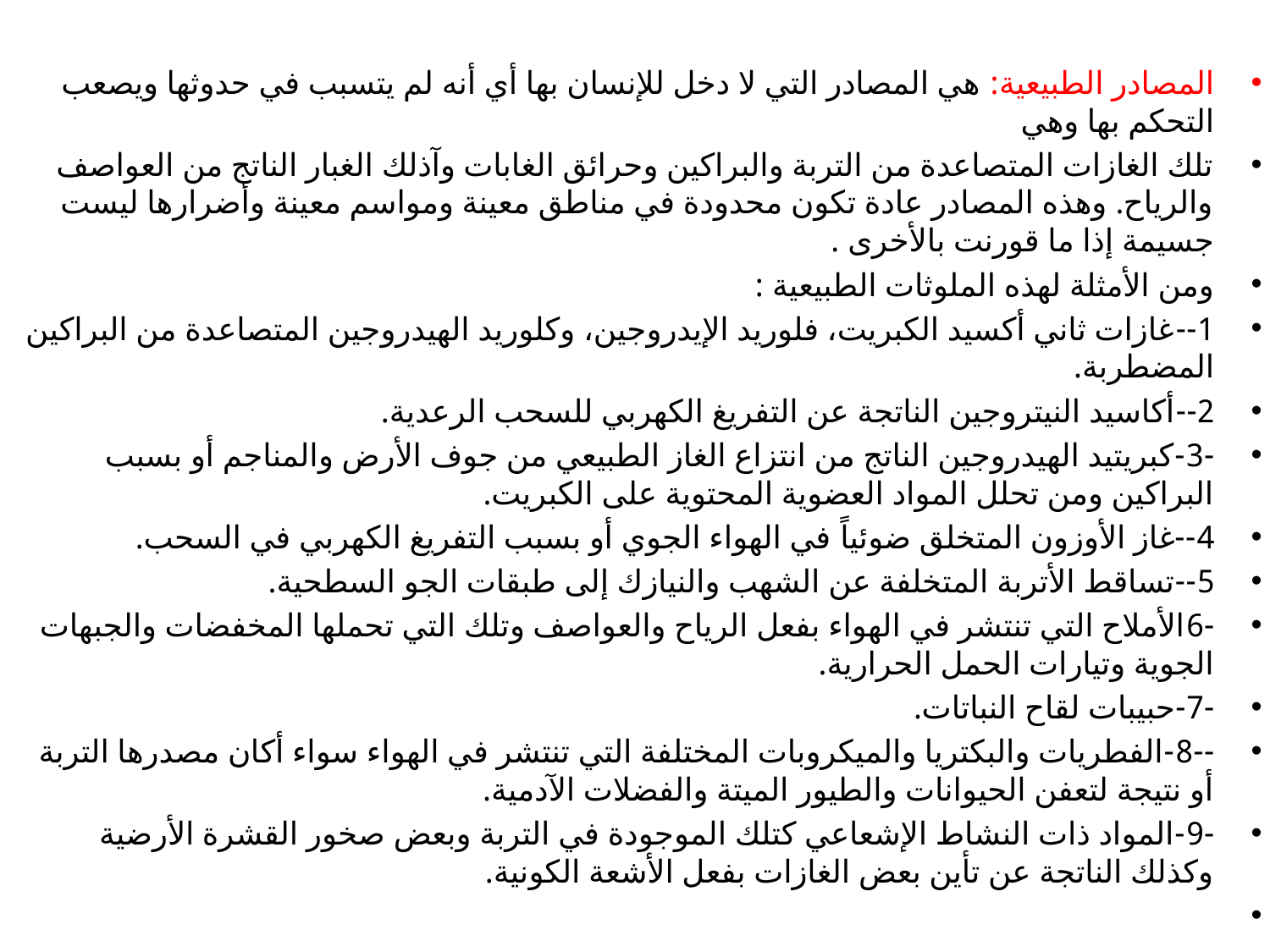

#
المصادر الطبيعية: هي المصادر التي لا دخل للإنسان بها أي أنه لم يتسبب في حدوثها ويصعب التحكم بها وهي
تلك الغازات المتصاعدة من التربة والبراكين وحرائق الغابات وآذلك الغبار الناتج من العواصف والرياح. وهذه المصادر عادة تكون محدودة في مناطق معينة ومواسم معينة وأضرارها ليست جسيمة إذا ما قورنت بالأخرى .
ومن الأمثلة لهذه الملوثات الطبيعية :
1--غازات ثاني أكسيد الكبريت، فلوريد الإيدروجين، وكلوريد الهيدروجين المتصاعدة من البراكين المضطربة.
2--أكاسيد النيتروجين الناتجة عن التفريغ الكهربي للسحب الرعدية.
-3-كبريتيد الهيدروجين الناتج من انتزاع الغاز الطبيعي من جوف الأرض والمناجم أو بسبب البراكين ومن تحلل المواد العضوية المحتوية على الكبريت.
4--غاز الأوزون المتخلق ضوئياً في الهواء الجوي أو بسبب التفريغ الكهربي في السحب.
5--تساقط الأتربة المتخلفة عن الشهب والنيازك إلى طبقات الجو السطحية.
-6الأملاح التي تنتشر في الهواء بفعل الرياح والعواصف وتلك التي تحملها المخفضات والجبهات الجوية وتيارات الحمل الحرارية.
-7-حبيبات لقاح النباتات.
--8-الفطريات والبكتريا والميكروبات المختلفة التي تنتشر في الهواء سواء أكان مصدرها التربة أو نتيجة لتعفن الحيوانات والطيور الميتة والفضلات الآدمية.
-9-المواد ذات النشاط الإشعاعي كتلك الموجودة في التربة وبعض صخور القشرة الأرضية وكذلك الناتجة عن تأين بعض الغازات بفعل الأشعة الكونية.